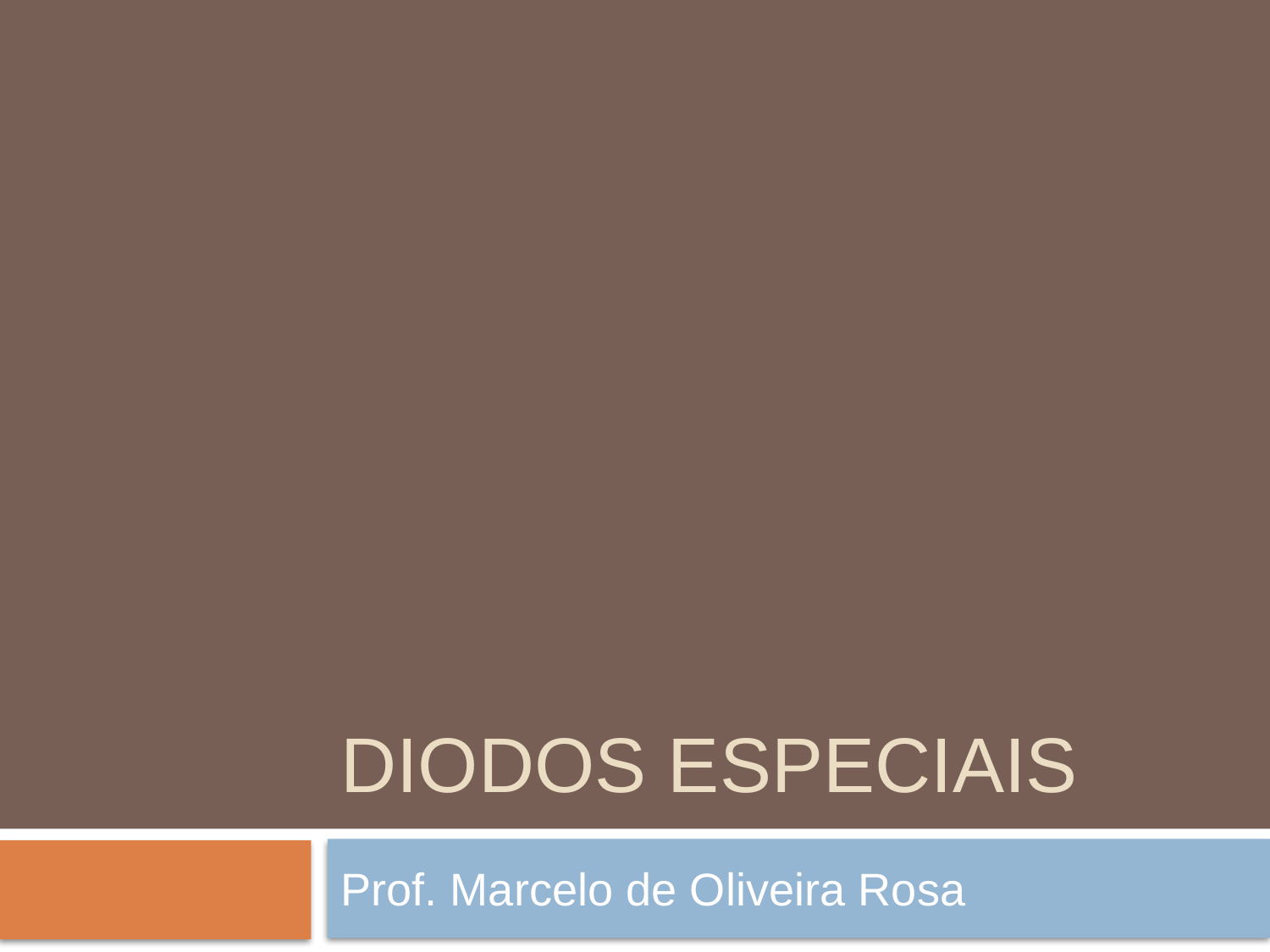

# Diodos Especiais
Prof. Marcelo de Oliveira Rosa